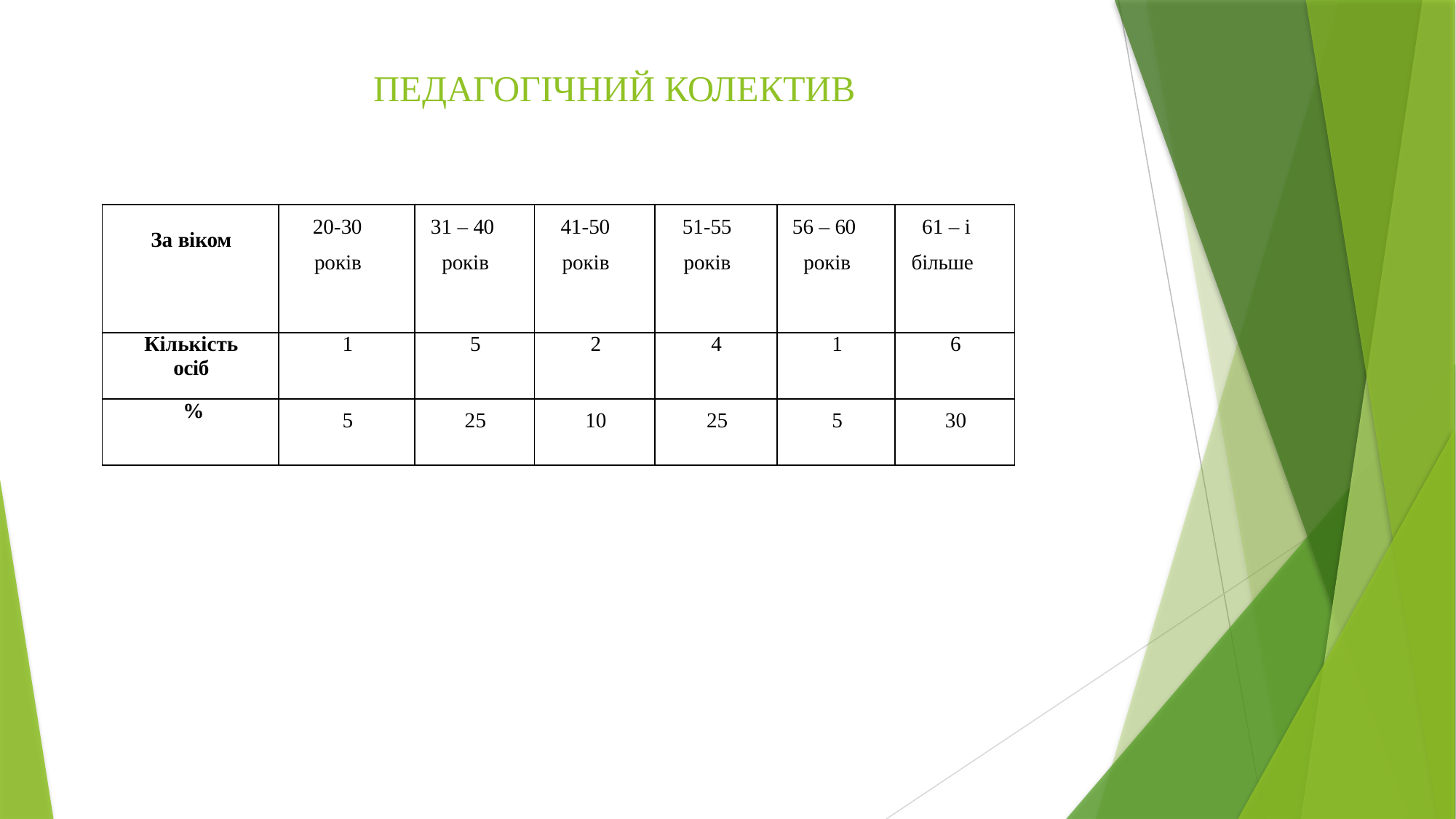

ПЕДАГОГІЧНИЙ КОЛЕКТИВ
| За віком | 20-30 років | 31 – 40 років | 41-50 років | 51-55 років | 56 – 60 років | 61 – і більше |
| --- | --- | --- | --- | --- | --- | --- |
| Кількість осіб | 1 | 5 | 2 | 4 | 1 | 6 |
| % | 5 | 25 | 10 | 25 | 5 | 30 |